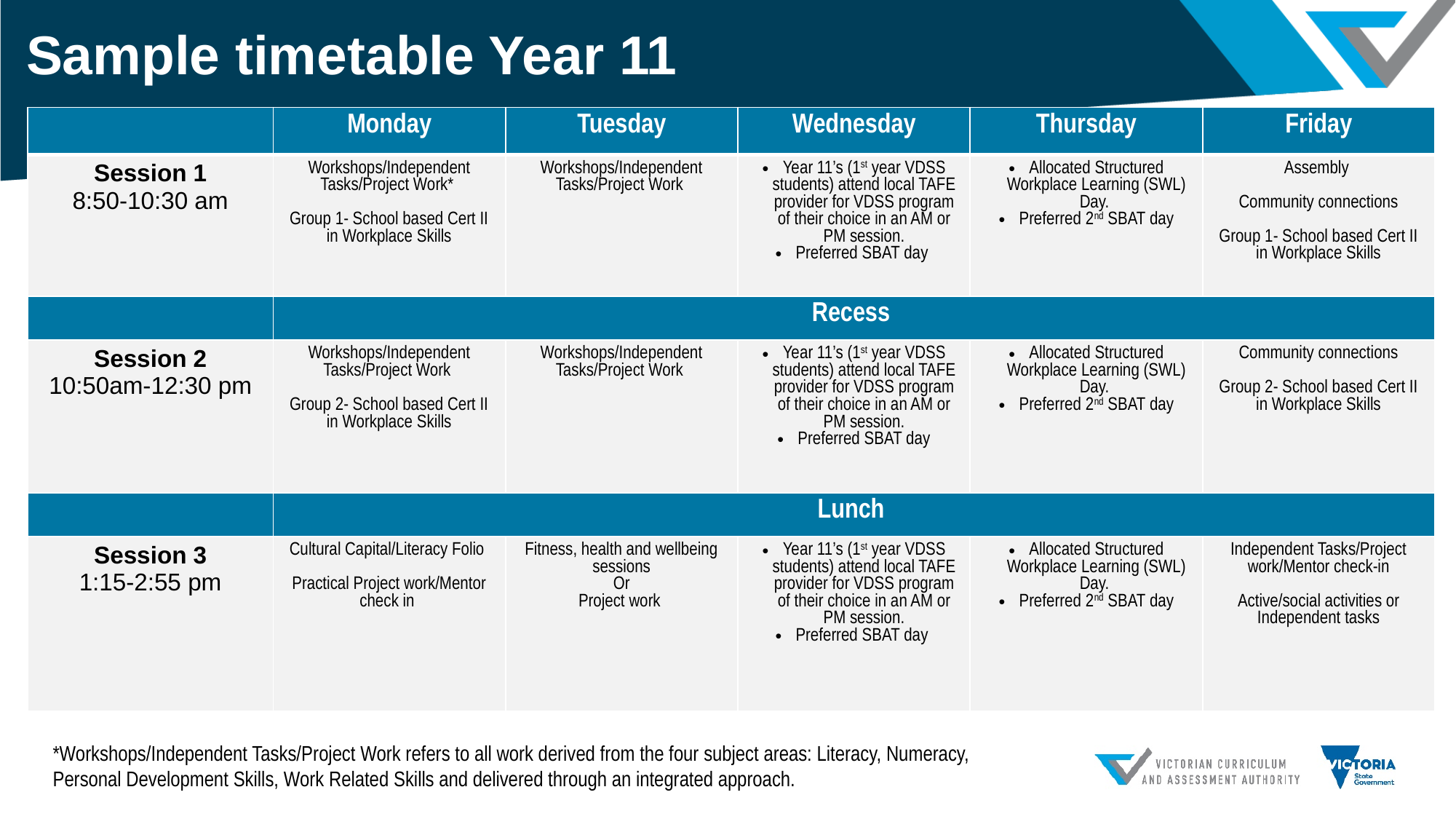

# Sample timetable Year 11
|  | Monday | Tuesday | Wednesday | Thursday | Friday |
| --- | --- | --- | --- | --- | --- |
| Session 1 8:50-10:30 am | Workshops/Independent Tasks/Project Work\* Group 1- School based Cert II in Workplace Skills | Workshops/Independent Tasks/Project Work | Year 11’s (1st year VDSS students) attend local TAFE provider for VDSS program of their choice in an AM or PM session. Preferred SBAT day | Allocated Structured Workplace Learning (SWL) Day. Preferred 2nd SBAT day | Assembly Community connections Group 1- School based Cert II in Workplace Skills |
|  | Recess |  |  |  |  |
| Session 2 10:50am-12:30 pm | Workshops/Independent Tasks/Project Work Group 2- School based Cert II in Workplace Skills | Workshops/Independent Tasks/Project Work | Year 11’s (1st year VDSS students) attend local TAFE provider for VDSS program of their choice in an AM or PM session. Preferred SBAT day | Allocated Structured Workplace Learning (SWL) Day. Preferred 2nd SBAT day | Community connections Group 2- School based Cert II in Workplace Skills |
|  | Lunch |  |  |  |  |
| Session 3 1:15-2:55 pm | Cultural Capital/Literacy Folio Practical Project work/Mentor check in | Fitness, health and wellbeing sessions Or Project work | Year 11’s (1st year VDSS students) attend local TAFE provider for VDSS program of their choice in an AM or PM session. Preferred SBAT day | Allocated Structured Workplace Learning (SWL) Day. Preferred 2nd SBAT day | Independent Tasks/Project work/Mentor check-in Active/social activities or Independent tasks |
SCSC VPC & VCE VM Program
*Workshops/Independent Tasks/Project Work refers to all work derived from the four subject areas: Literacy, Numeracy, Personal Development Skills, Work Related Skills and delivered through an integrated approach.